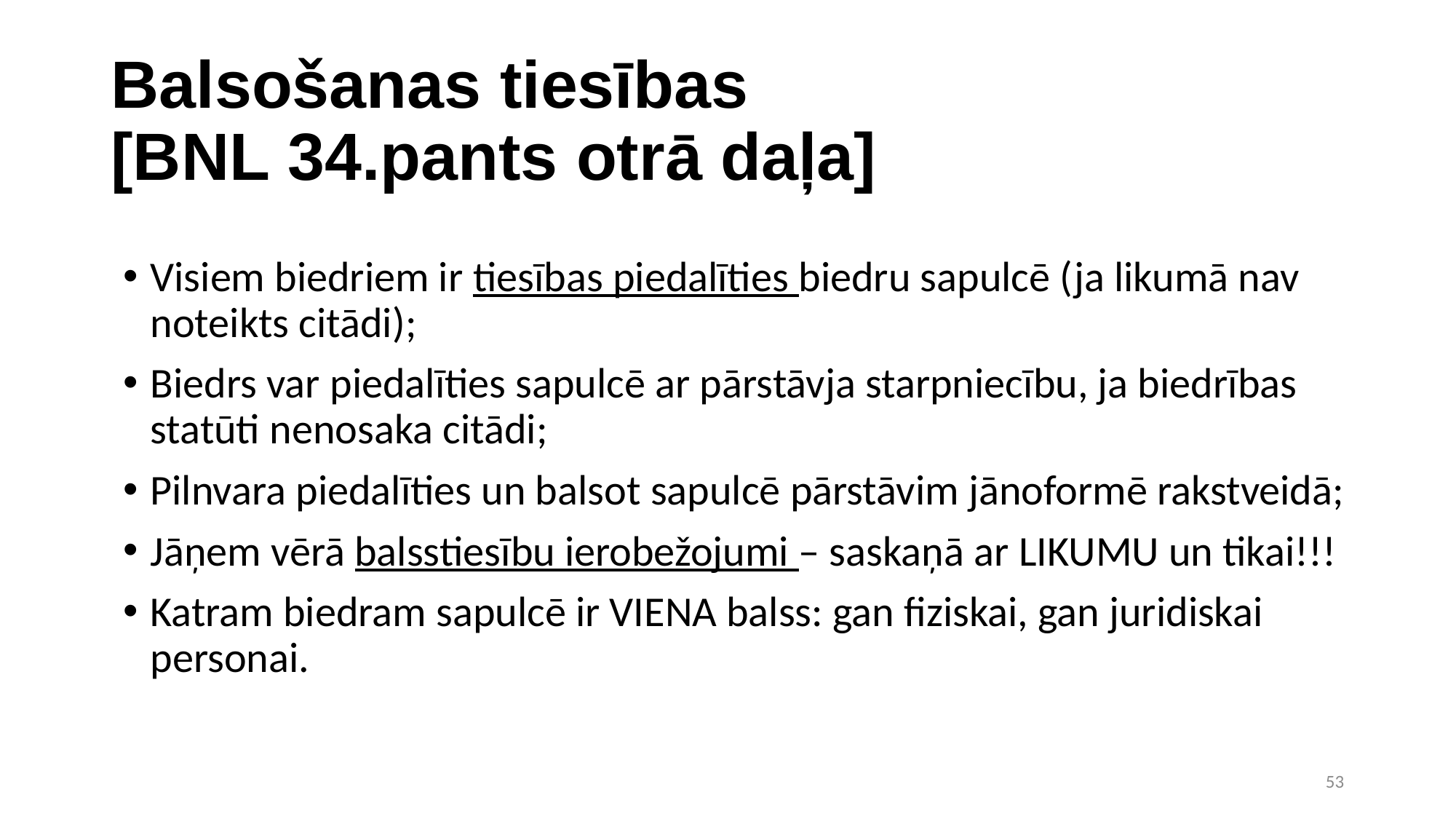

# Balsošanas tiesības [BNL 34.pants otrā daļa]
Visiem biedriem ir tiesības piedalīties biedru sapulcē (ja likumā nav noteikts citādi);
Biedrs var piedalīties sapulcē ar pārstāvja starpniecību, ja biedrības statūti nenosaka citādi;
Pilnvara piedalīties un balsot sapulcē pārstāvim jānoformē rakstveidā;
Jāņem vērā balsstiesību ierobežojumi – saskaņā ar LIKUMU un tikai!!!
Katram biedram sapulcē ir VIENA balss: gan fiziskai, gan juridiskai personai.
53